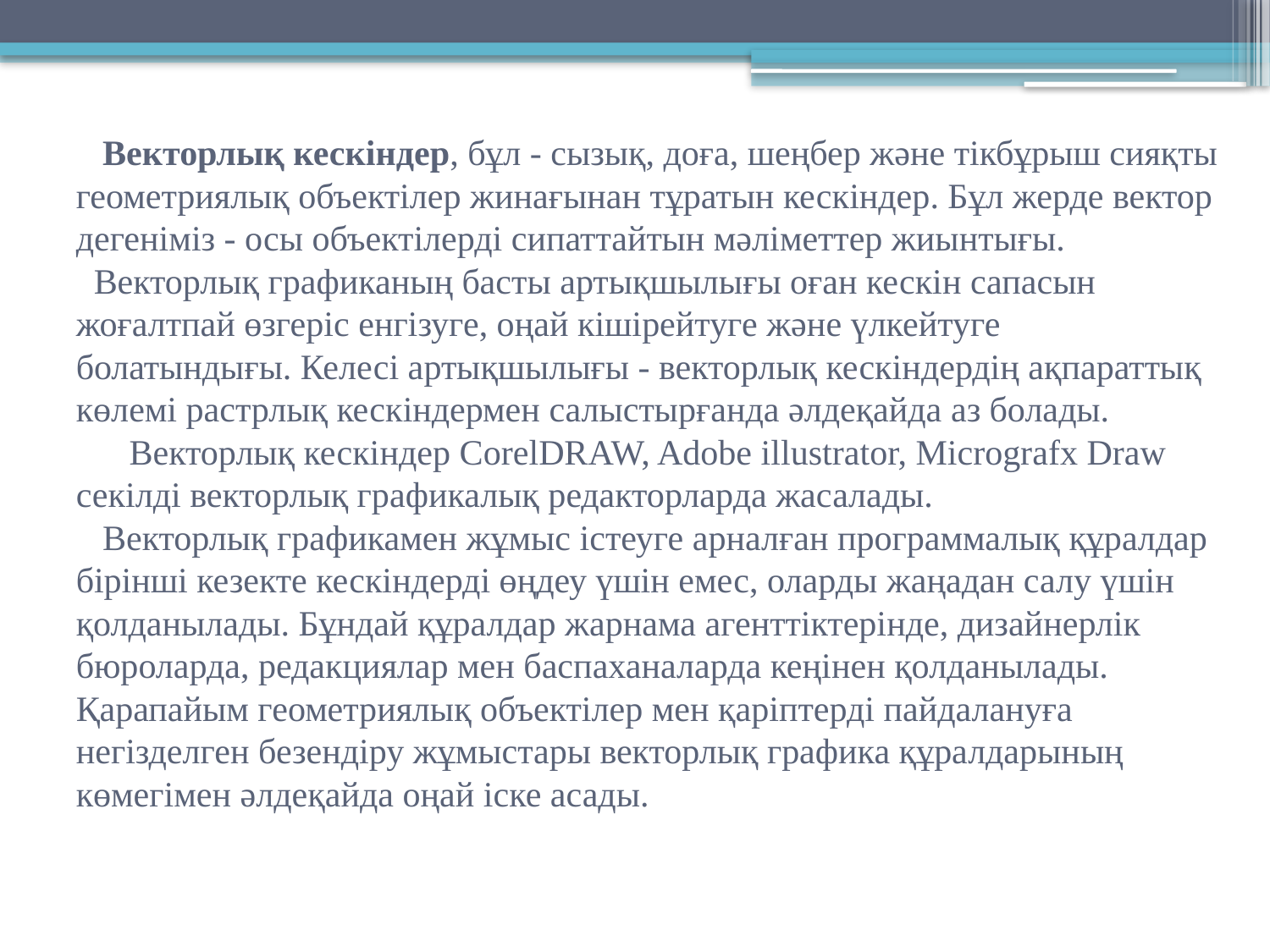

# Векторлық кескіндер, бұл - сызық, доға, шеңбер және тікбұрыш сияқты геометриялық объектілер жинағынан тұратын кескіндер. Бұл жерде вектор дегеніміз - осы объектілерді сипаттайтын мәліметтер жиынтығы. Векторлық графиканың басты артықшылығы оған кескін сапасын жоғалтпай өзгеріс енгізуге, оңай кішірейтуге және үлкейтуге болатындығы. Келесі артықшылығы - векторлық кескіндердің ақпараттық көлемі растрлық кескіндермен салыстырғанда әлдеқайда аз болады.                   Векторлық кескіндер СorelDRAW, Adobe illustrator, Micrografx Draw секілді векторлық графикалық редакторларда жасалады. Векторлық графикамен жұмыс істеуге арналған программалық құралдар бірінші кезекте кескіндерді өңдеу үшін емес, оларды жаңадан салу үшін қолданылады. Бұндай құралдар жарнама агенттіктерінде, дизайнерлік бюроларда, редакциялар мен баспаханаларда кеңінен қолданылады. Қарапайым геометриялық объектілер мен қаріптерді пайдалануға негізделген безендіру жұмыстары векторлық графика құралдарының көмегімен әлдеқайда оңай іске асады.